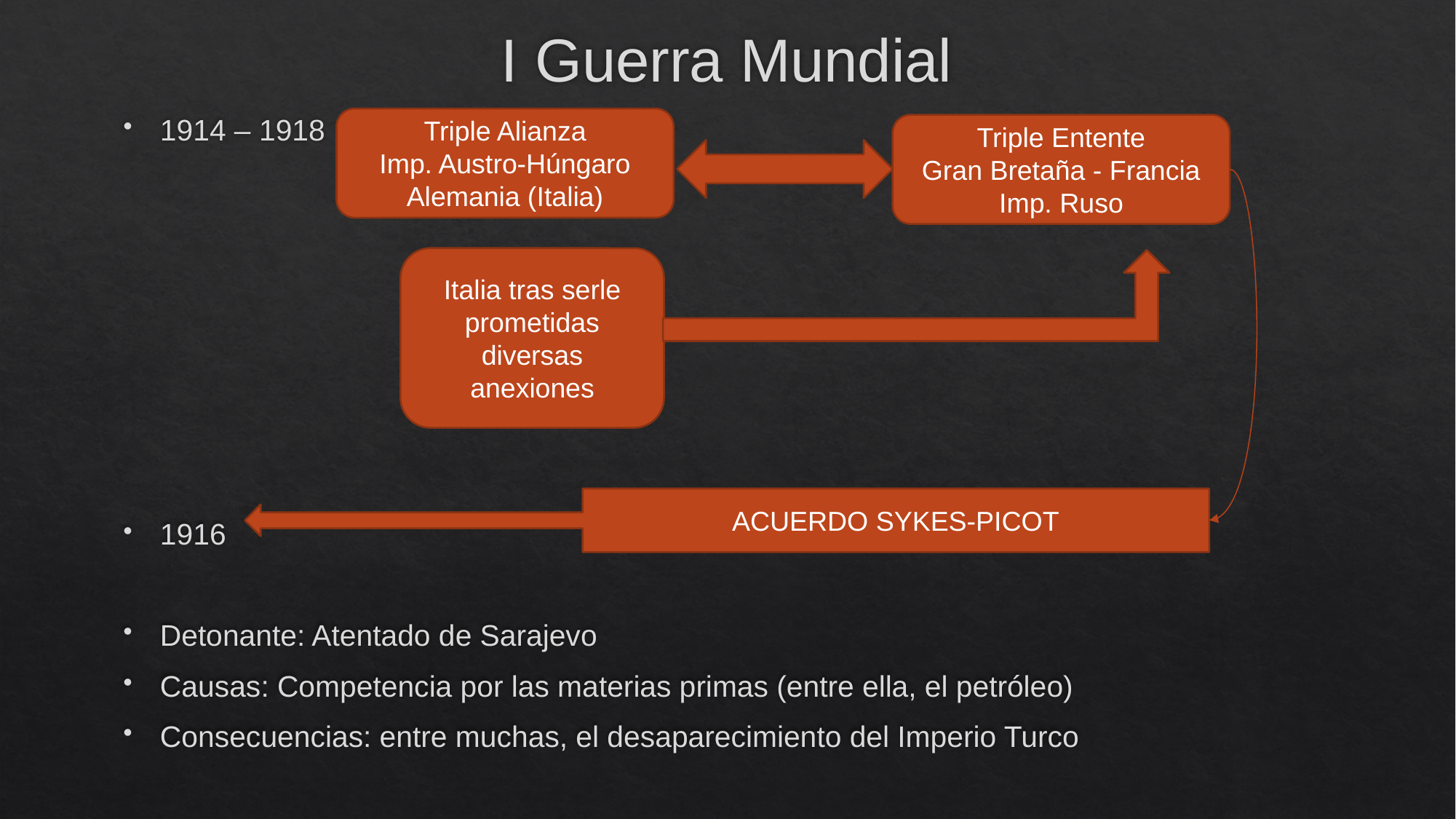

# I Guerra Mundial
1914 – 1918

1916

Detonante: Atentado de Sarajevo
Causas: Competencia por las materias primas (entre ella, el petróleo)
Consecuencias: entre muchas, el desaparecimiento del Imperio Turco

Triple Alianza
Imp. Austro-Húngaro
Alemania (Italia)
Triple Entente
Gran Bretaña - Francia
Imp. Ruso

Italia tras serle prometidas diversas anexiones

ACUERDO SYKES-PICOT